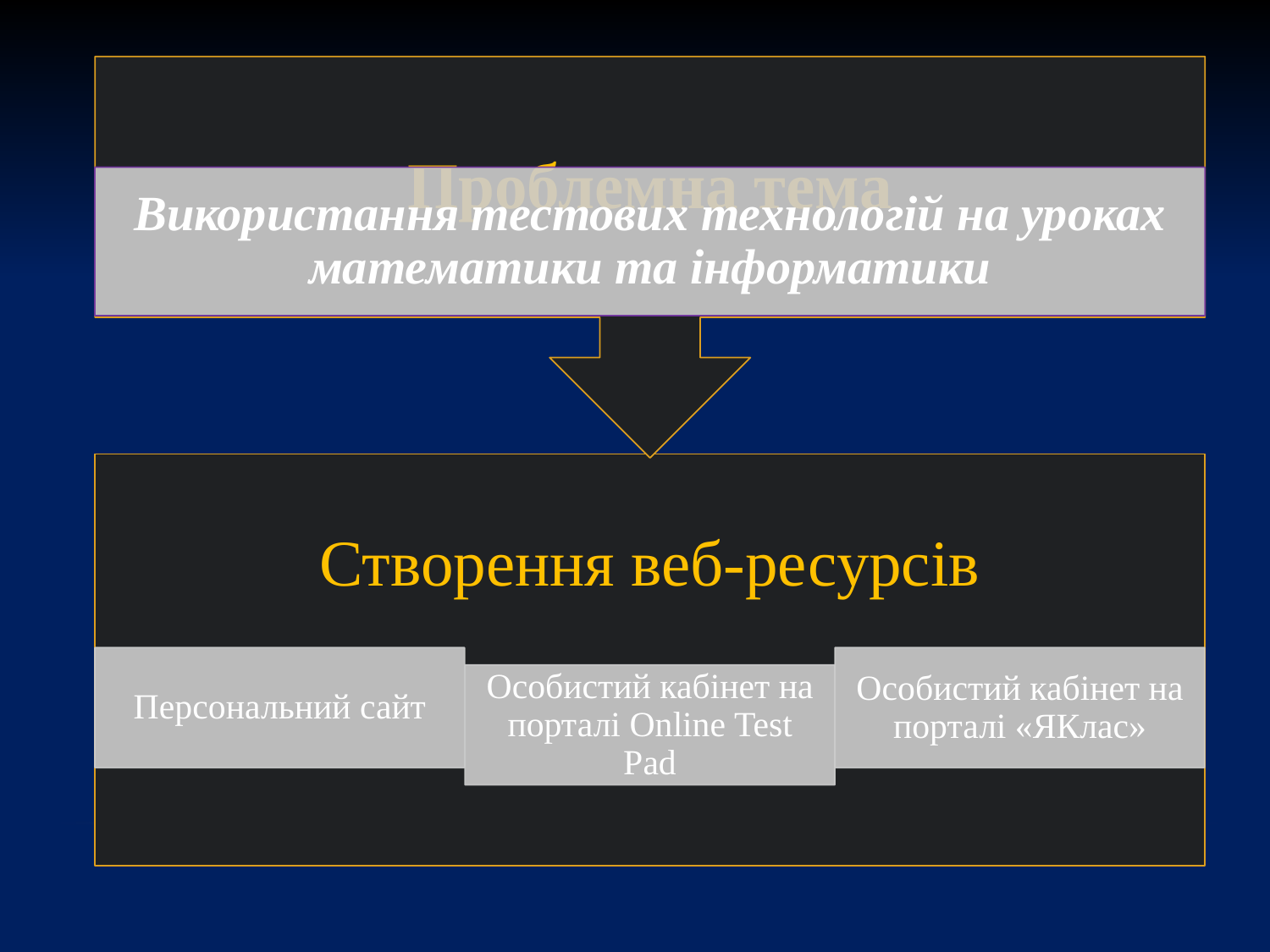

Створення веб-ресурсів
Персональний сайт
Особистий кабінет на порталі Online Test Pad
Особистий кабінет на порталі «ЯКлас»
Проблемна тема
Використання тестових технологій на уроках математики та інформатики